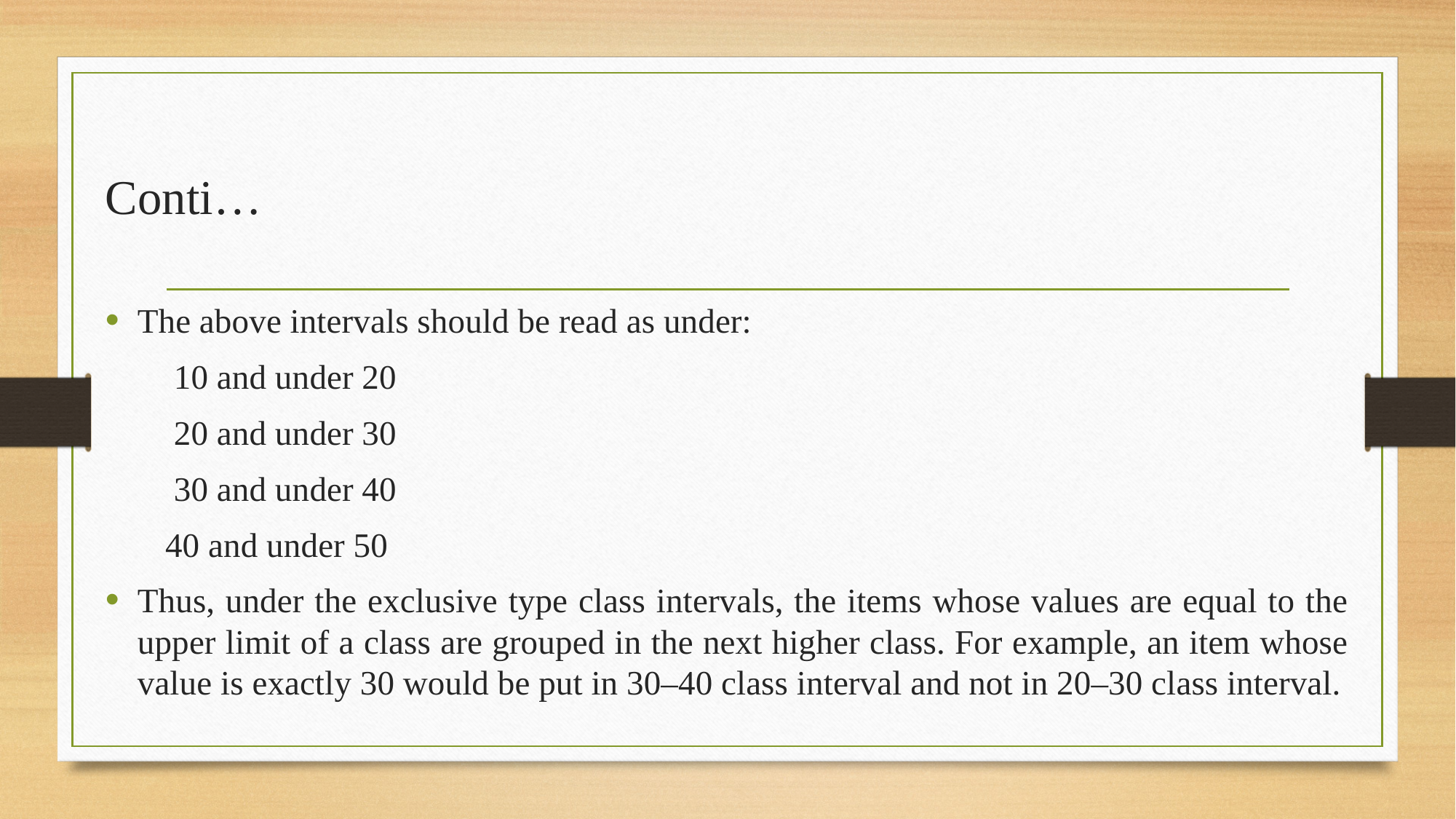

# Conti…
The above intervals should be read as under:
        10 and under 20
        20 and under 30
        30 and under 40
       40 and under 50
Thus, under the exclusive type class intervals, the items whose values are equal to the upper limit of a class are grouped in the next higher class. For example, an item whose value is exactly 30 would be put in 30–40 class interval and not in 20–30 class interval.